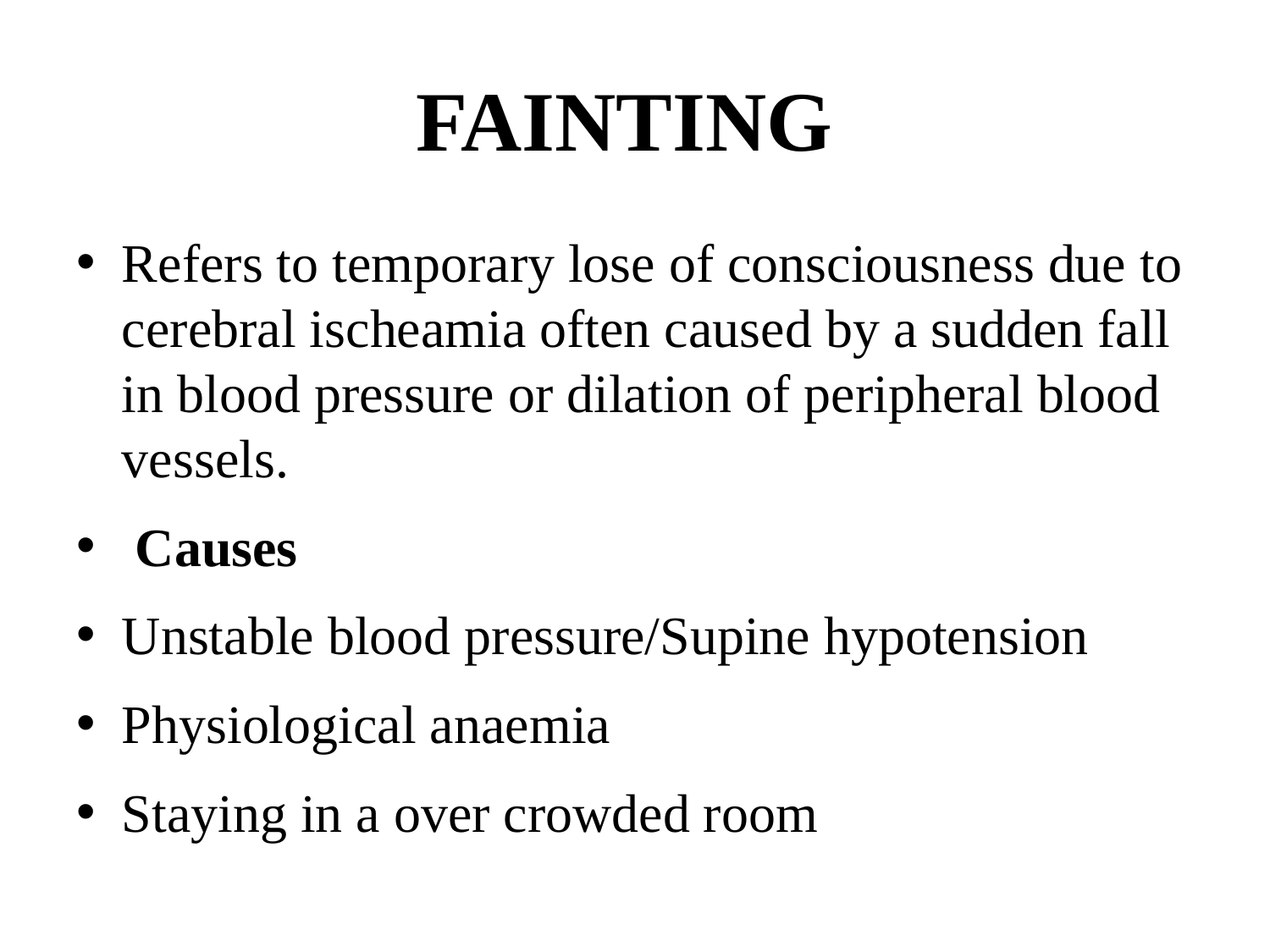

# FAINTING
Refers to temporary lose of consciousness due to cerebral ischeamia often caused by a sudden fall in blood pressure or dilation of peripheral blood vessels.
 Causes
Unstable blood pressure/Supine hypotension
Physiological anaemia
Staying in a over crowded room